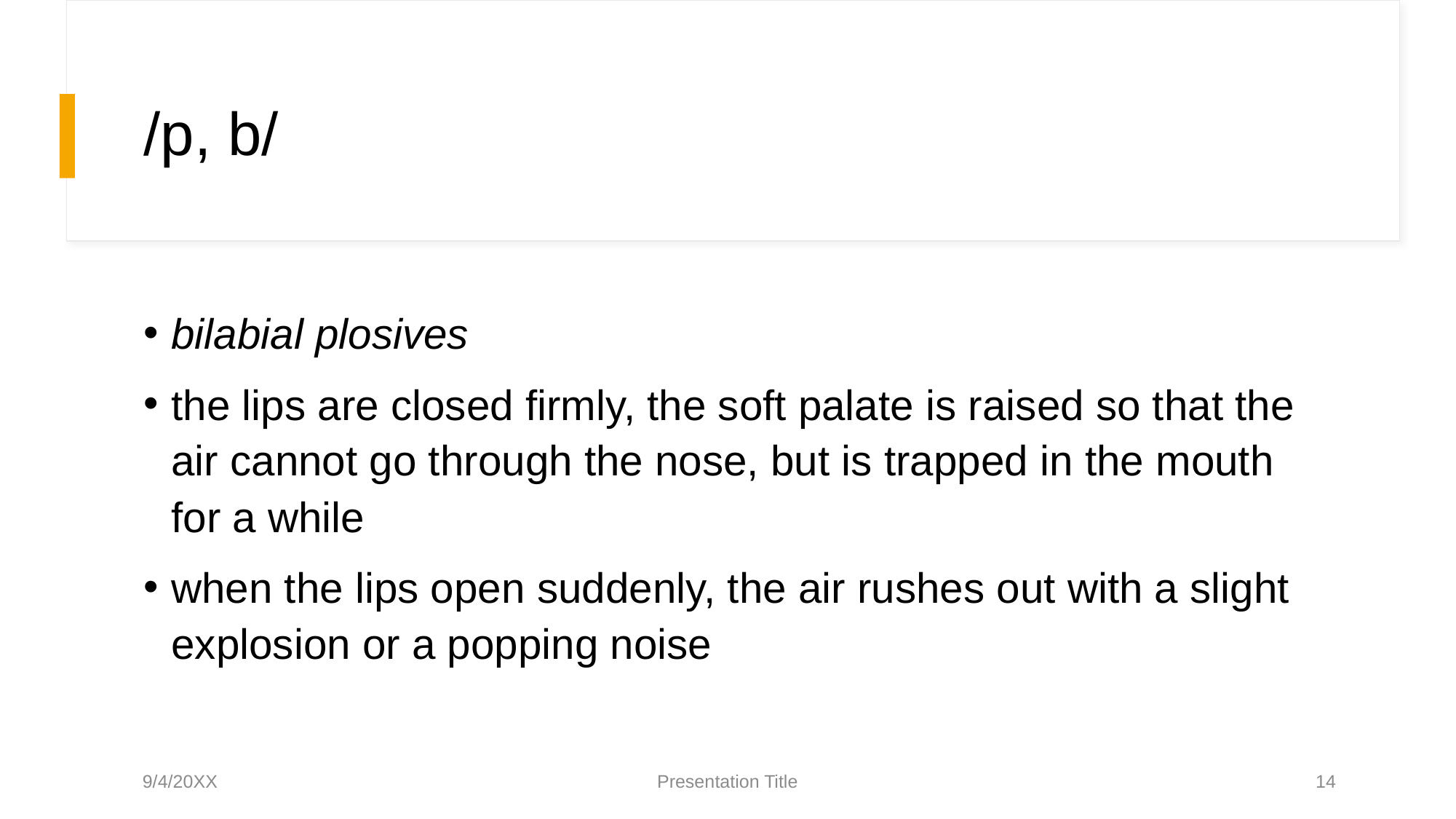

# /p, b/
bilabial plosives
the lips are closed firmly, the soft palate is raised so that the air cannot go through the nose, but is trapped in the mouth for a while
when the lips open suddenly, the air rushes out with a slight explosion or a popping noise

9/4/20XX
Presentation Title
14